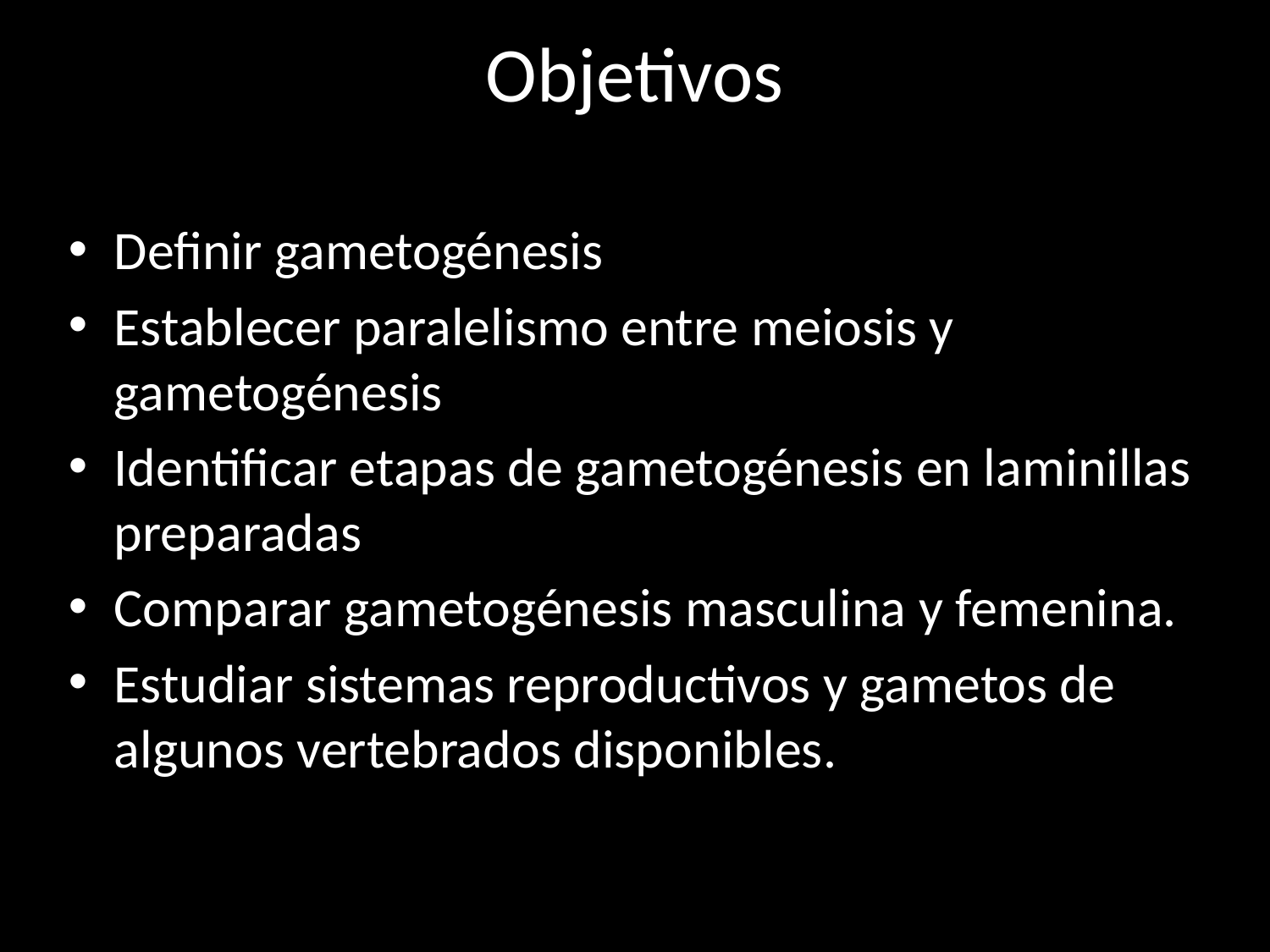

# Objetivos
Definir gametogénesis
Establecer paralelismo entre meiosis y gametogénesis
Identificar etapas de gametogénesis en laminillas preparadas
Comparar gametogénesis masculina y femenina.
Estudiar sistemas reproductivos y gametos de algunos vertebrados disponibles.